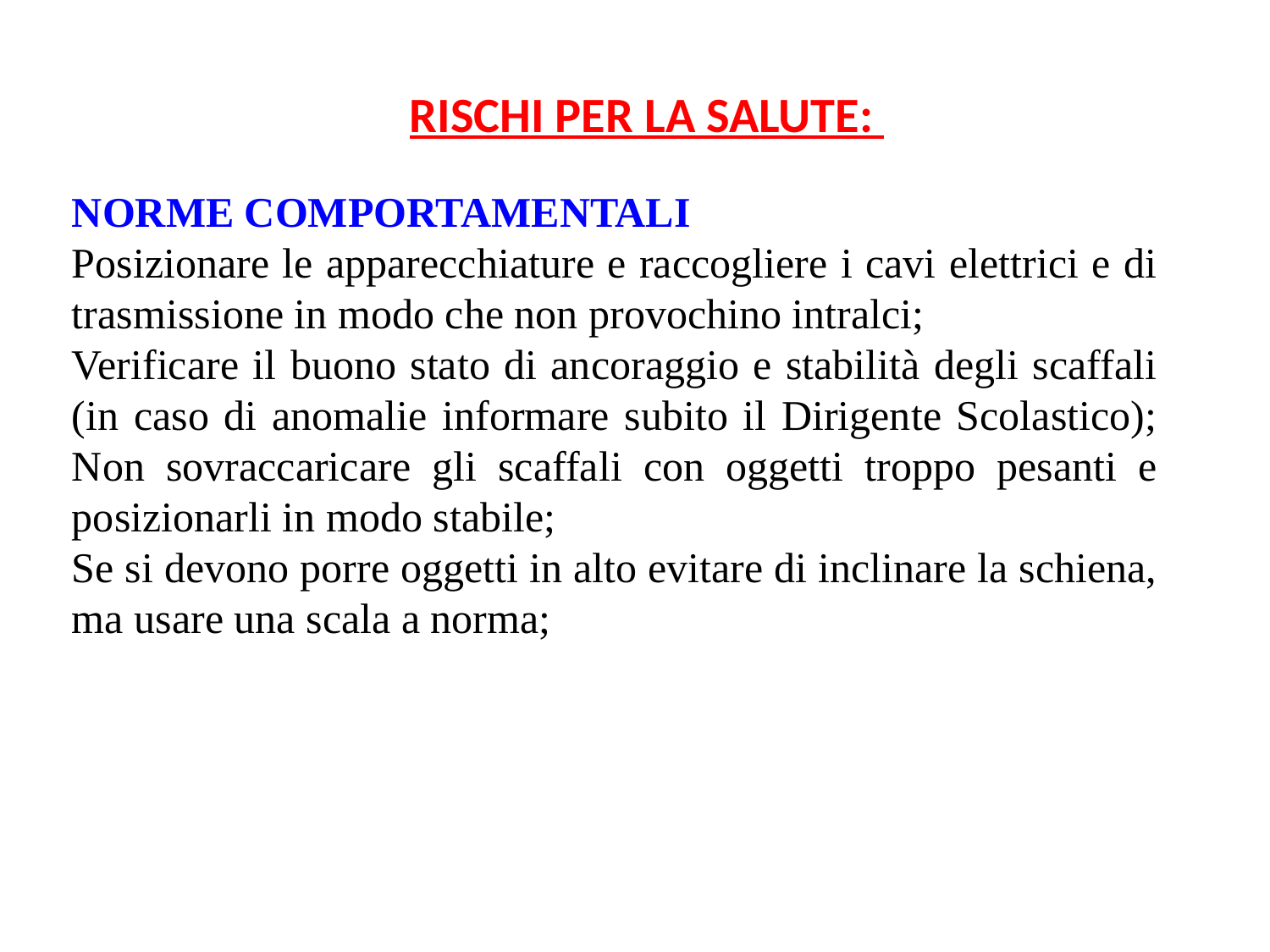

RISCHI PER LA SALUTE:

NORME COMPORTAMENTALI
Posizionare le apparecchiature e raccogliere i cavi elettrici e di trasmissione in modo che non provochino intralci;
Verificare il buono stato di ancoraggio e stabilità degli scaffali (in caso di anomalie informare subito il Dirigente Scolastico); Non sovraccaricare gli scaffali con oggetti troppo pesanti e posizionarli in modo stabile;
Se si devono porre oggetti in alto evitare di inclinare la schiena, ma usare una scala a norma;